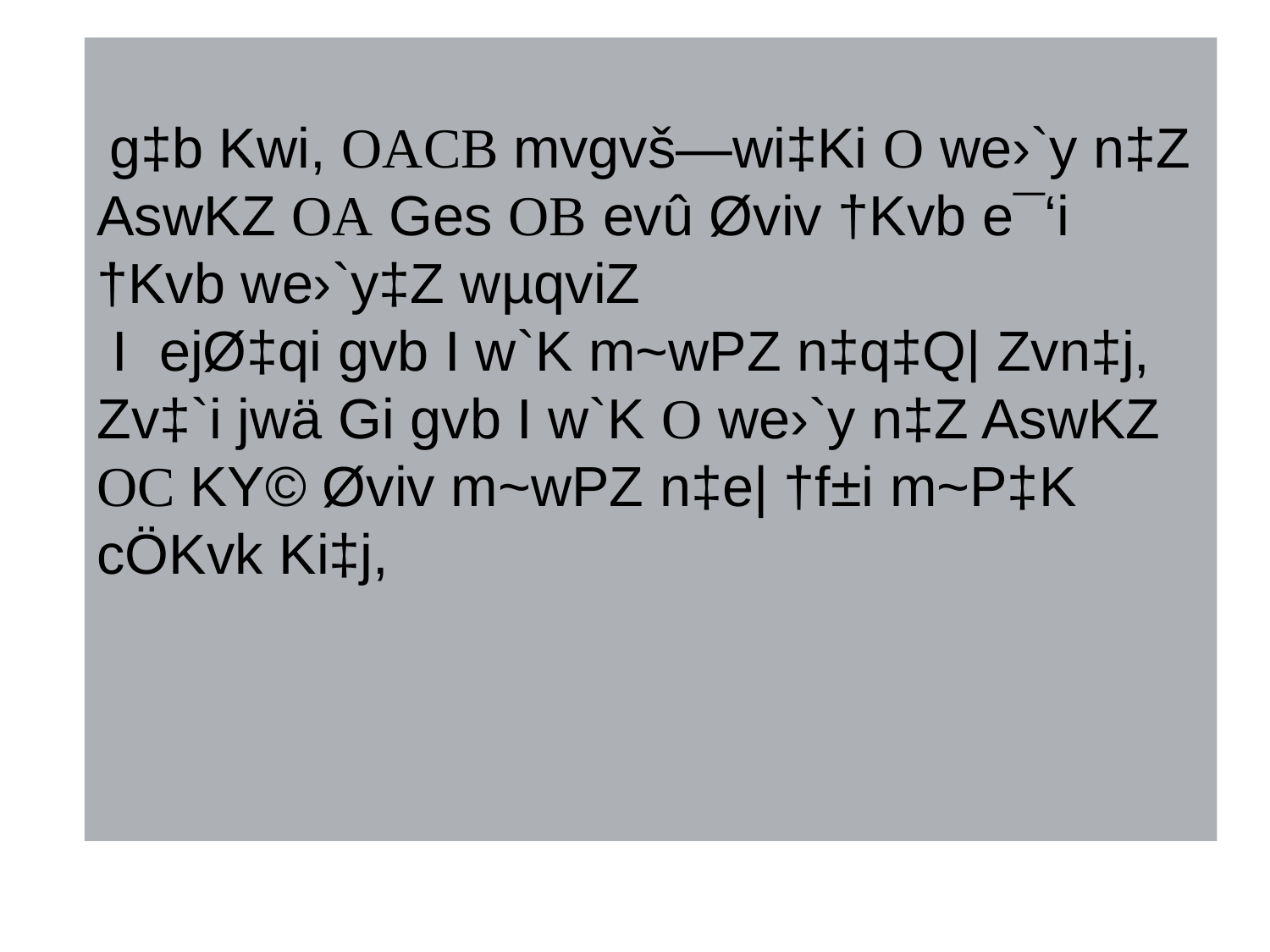

g‡b Kwi, OACB mvgvš—wi‡Ki O we›`y n‡Z AswKZ OA Ges OB evû Øviv †Kvb e¯‘i †Kvb we›`y‡Z wµqviZ
 I  ejØ‡qi gvb I w`K m~wPZ n‡q‡Q| Zvn‡j, Zv‡`i jwä Gi gvb I w`K O we›`y n‡Z AswKZ OC KY© Øviv m~wPZ n‡e| †f±i m~P‡K cÖKvk Ki‡j,